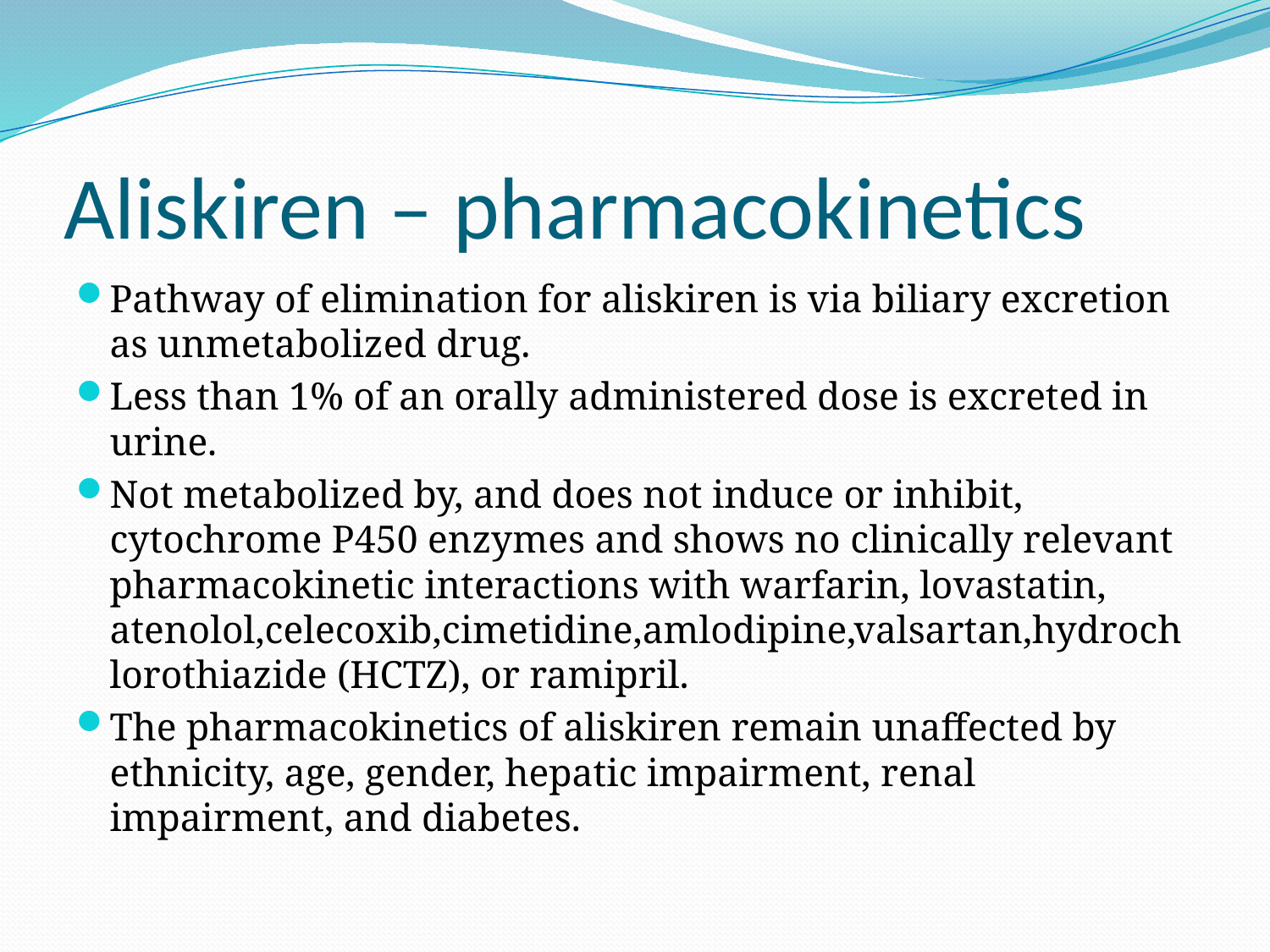

# Aliskiren – pharmacokinetics
Pathway of elimination for aliskiren is via biliary excretion as unmetabolized drug.
Less than 1% of an orally administered dose is excreted in urine.
Not metabolized by, and does not induce or inhibit, cytochrome P450 enzymes and shows no clinically relevant pharmacokinetic interactions with warfarin, lovastatin, atenolol,celecoxib,cimetidine,amlodipine,valsartan,hydrochlorothiazide (HCTZ), or ramipril.
The pharmacokinetics of aliskiren remain unaffected by ethnicity, age, gender, hepatic impairment, renal impairment, and diabetes.